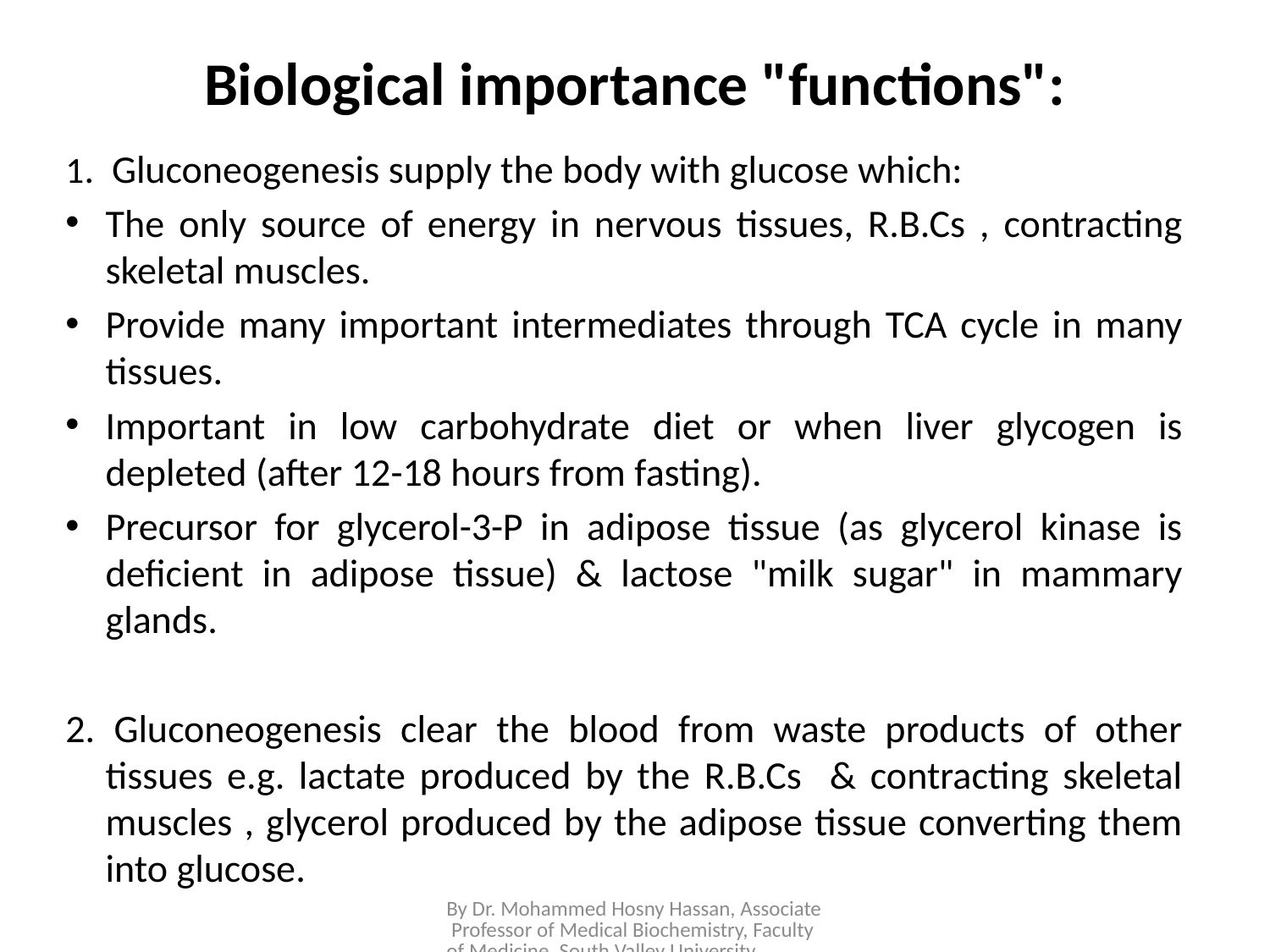

# Biological importance "functions":
1.  Gluconeogenesis supply the body with glucose which:
The only source of energy in nervous tissues, R.B.Cs , contracting skeletal muscles.
Provide many important intermediates through TCA cycle in many tissues.
Important in low carbohydrate diet or when liver glycogen is depleted (after 12-18 hours from fasting).
Precursor for glycerol-3-P in adipose tissue (as glycerol kinase is deficient in adipose tissue) & lactose "milk sugar" in mammary glands.

2. Gluconeogenesis clear the blood from waste products of other tissues e.g. lactate produced by the R.B.Cs  & contracting skeletal muscles , glycerol produced by the adipose tissue converting them into glucose.

By Dr. Mohammed Hosny Hassan, Associate Professor of Medical Biochemistry, Faculty of Medicine, South Valley University